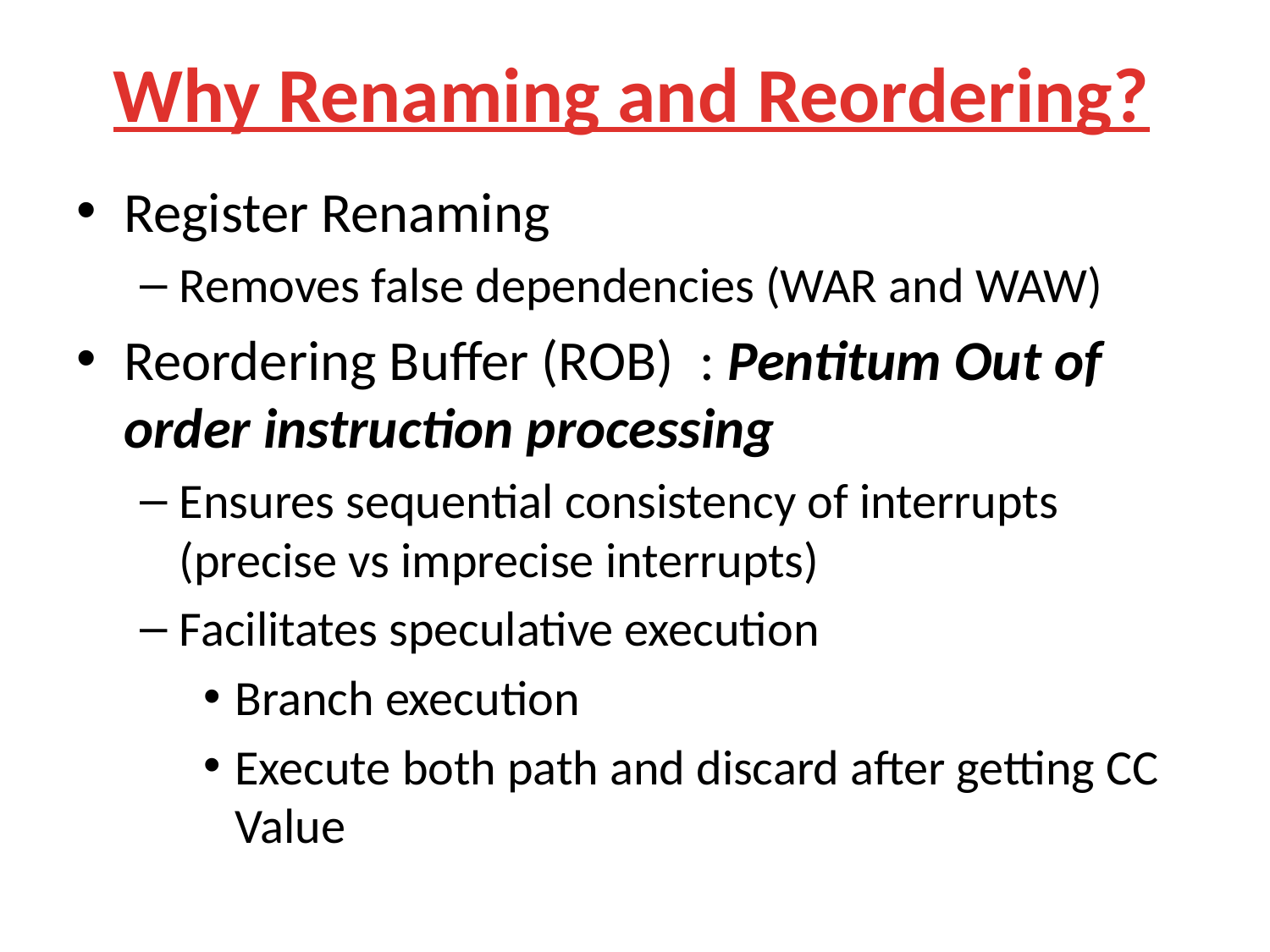

# Why Renaming and Reordering?
Register Renaming
Removes false dependencies (WAR and WAW)
Reordering Buffer (ROB)  : Pentitum Out of order instruction processing
Ensures sequential consistency of interrupts (precise vs imprecise interrupts)
Facilitates speculative execution
Branch execution
Execute both path and discard after getting CC Value